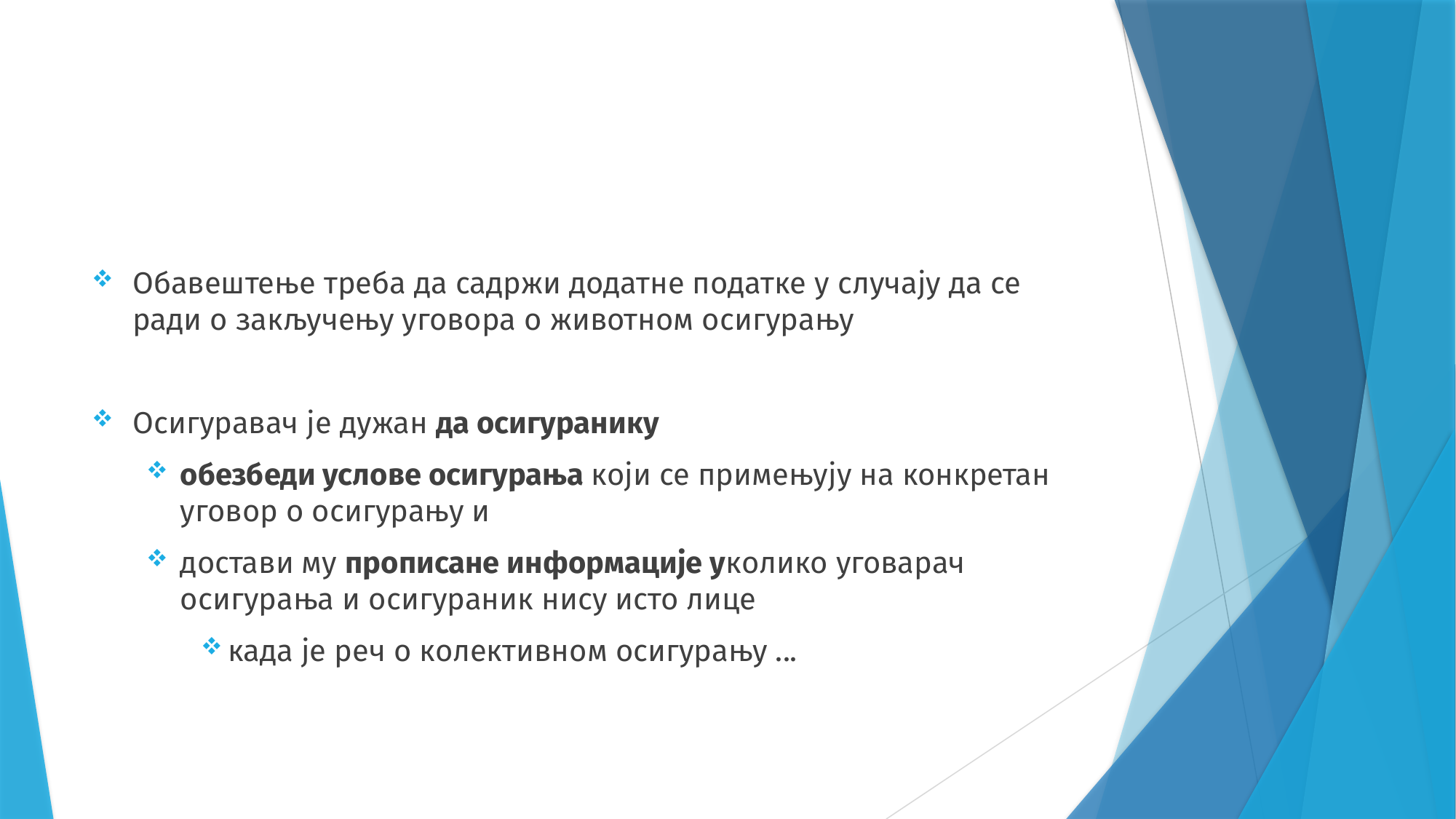

Обавештење треба да садржи додатне податке у случају да се ради о закључењу уговора о животном осигурању

Осигуравач је дужан да осигуранику
обезбеди услове осигурања који се примењују на конкретан уговор о осигурању и
достави му прописане информације уколико уговарач осигурања и осигураник нису исто лице
када је реч о колективном осигурању ...